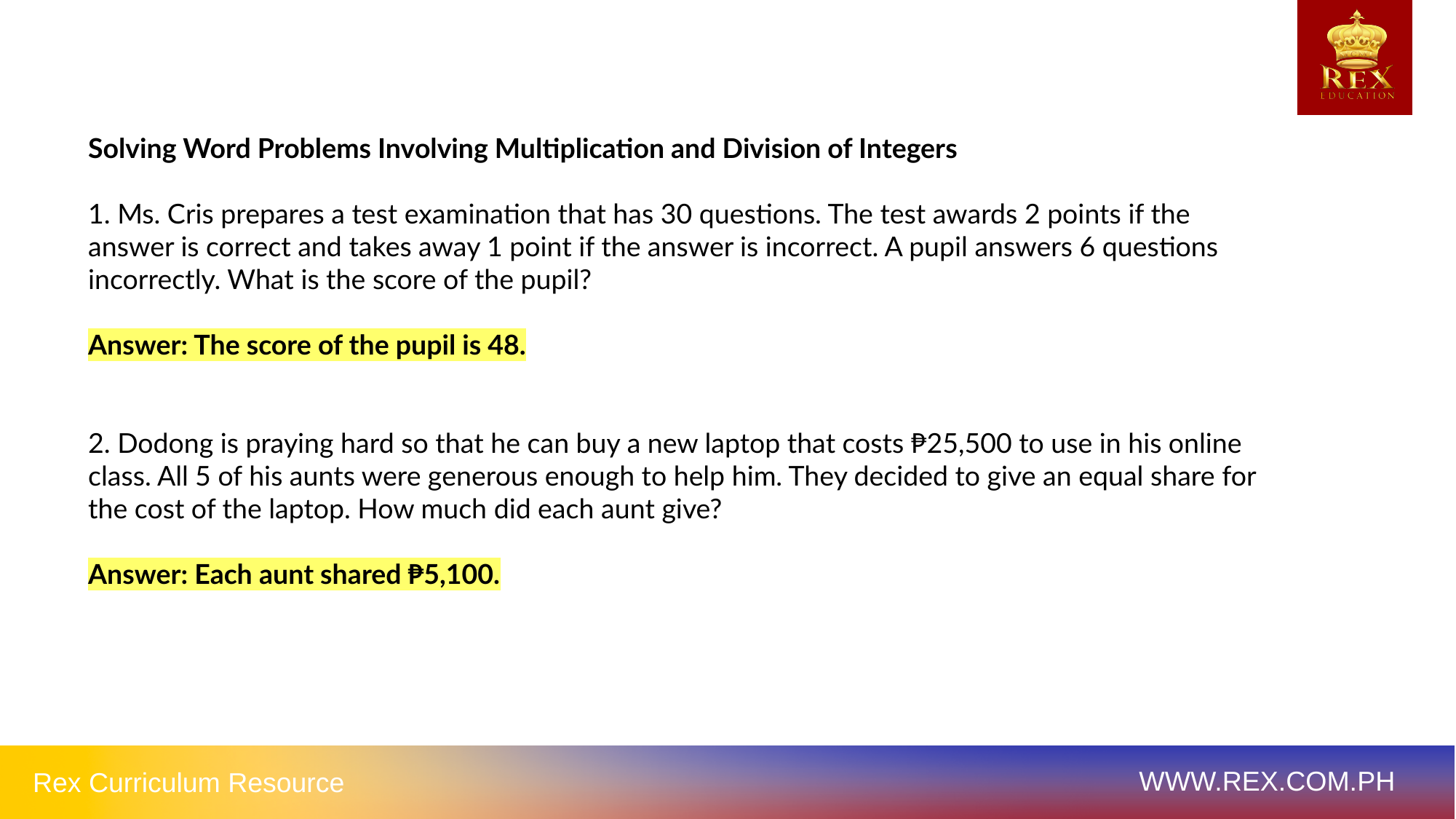

# Solving Word Problems Involving Multiplication and Division of Integers

1. Ms. Cris prepares a test examination that has 30 questions. The test awards 2 points if the answer is correct and takes away 1 point if the answer is incorrect. A pupil answers 6 questions incorrectly. What is the score of the pupil?

Answer: The score of the pupil is 48.

2. Dodong is praying hard so that he can buy a new laptop that costs ₱25,500 to use in his online class. All 5 of his aunts were generous enough to help him. They decided to give an equal share for the cost of the laptop. How much did each aunt give?

Answer: Each aunt shared ₱5,100.